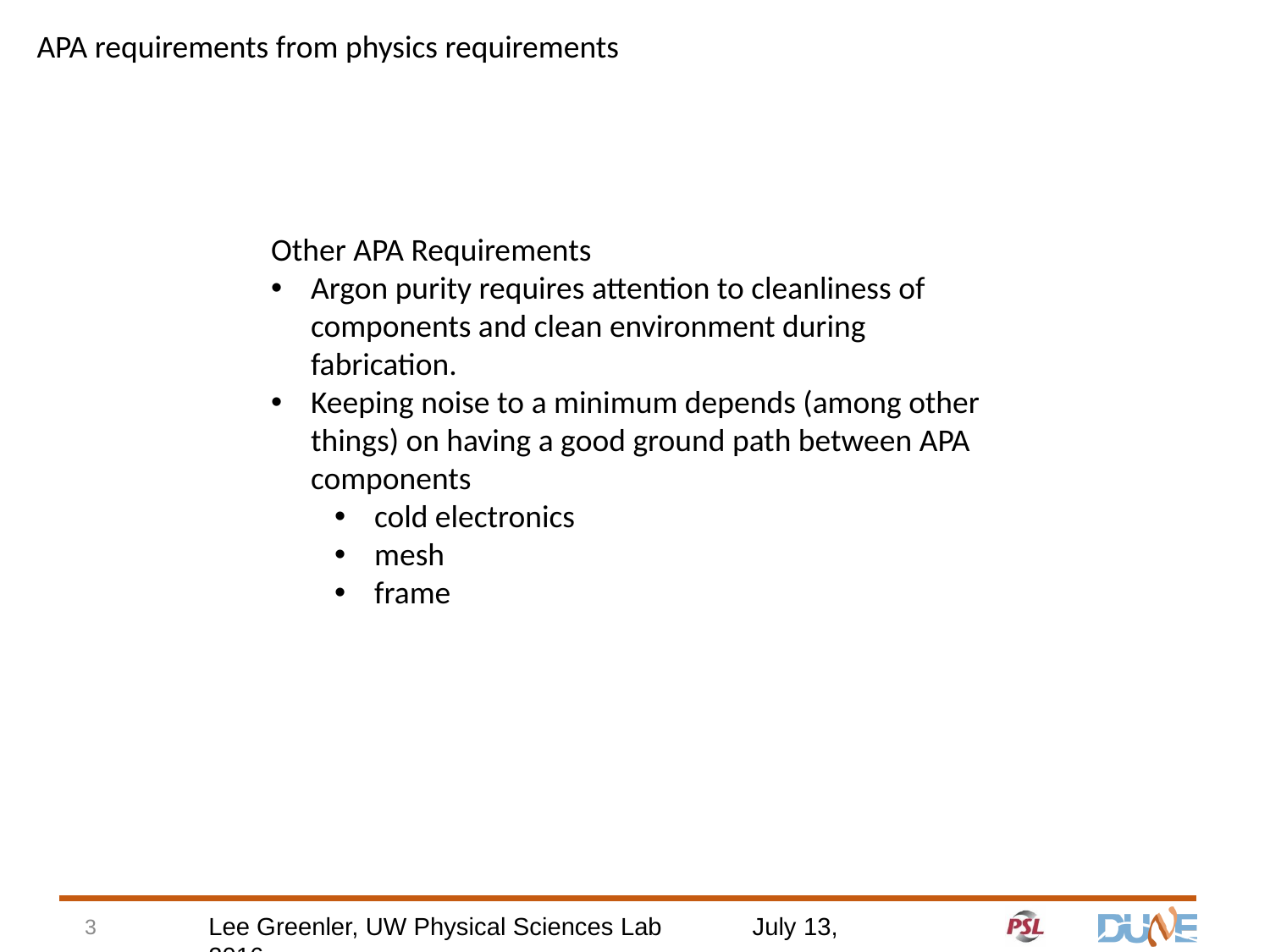

APA requirements from physics requirements
Other APA Requirements
Argon purity requires attention to cleanliness of components and clean environment during fabrication.
Keeping noise to a minimum depends (among other things) on having a good ground path between APA components
cold electronics
mesh
frame
3